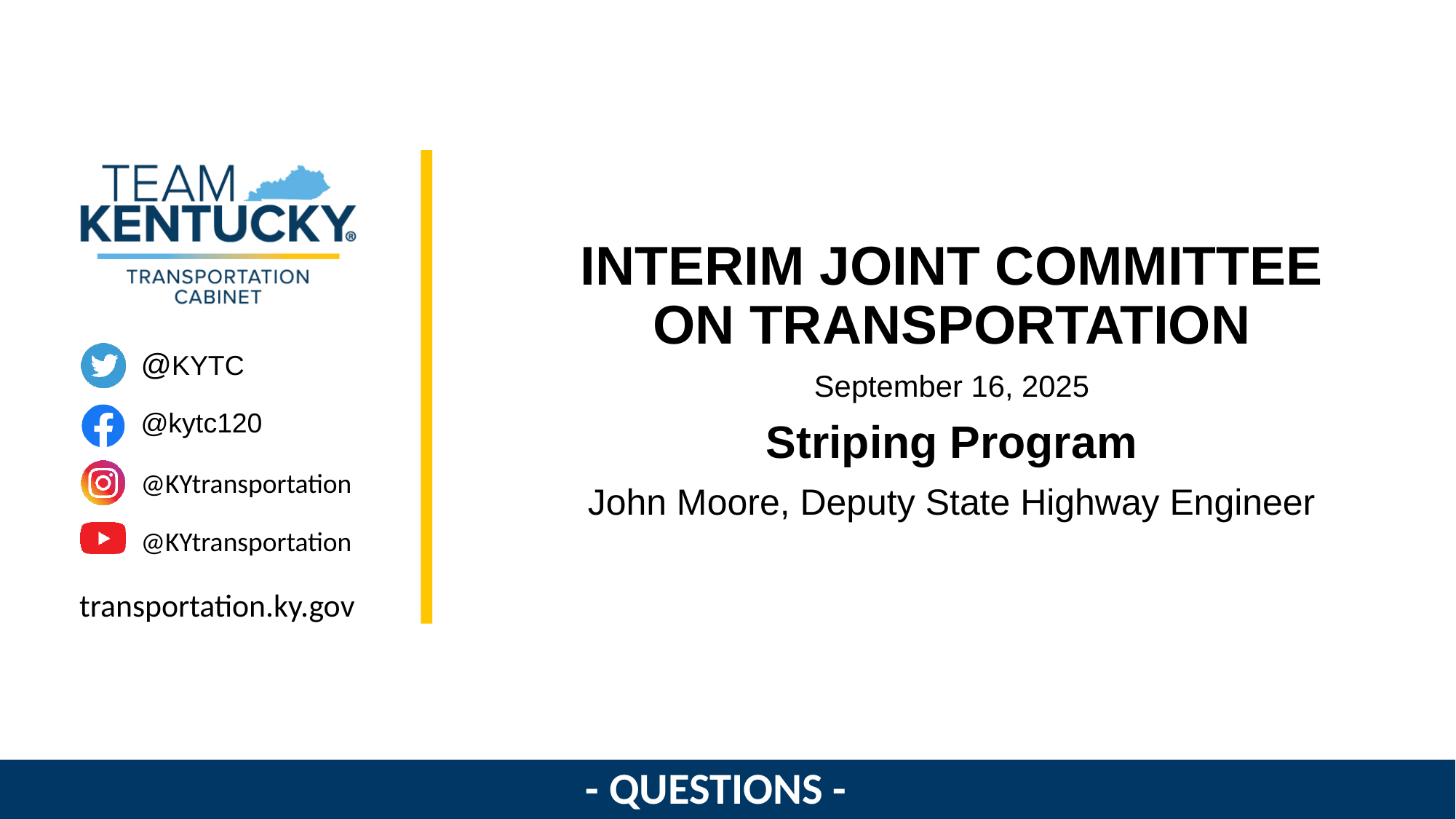

INTERIM JOINT COMMITTEE
ON TRANSPORTATION
September 16, 2025
Striping Program
John Moore, Deputy State Highway Engineer
- QUESTIONS -